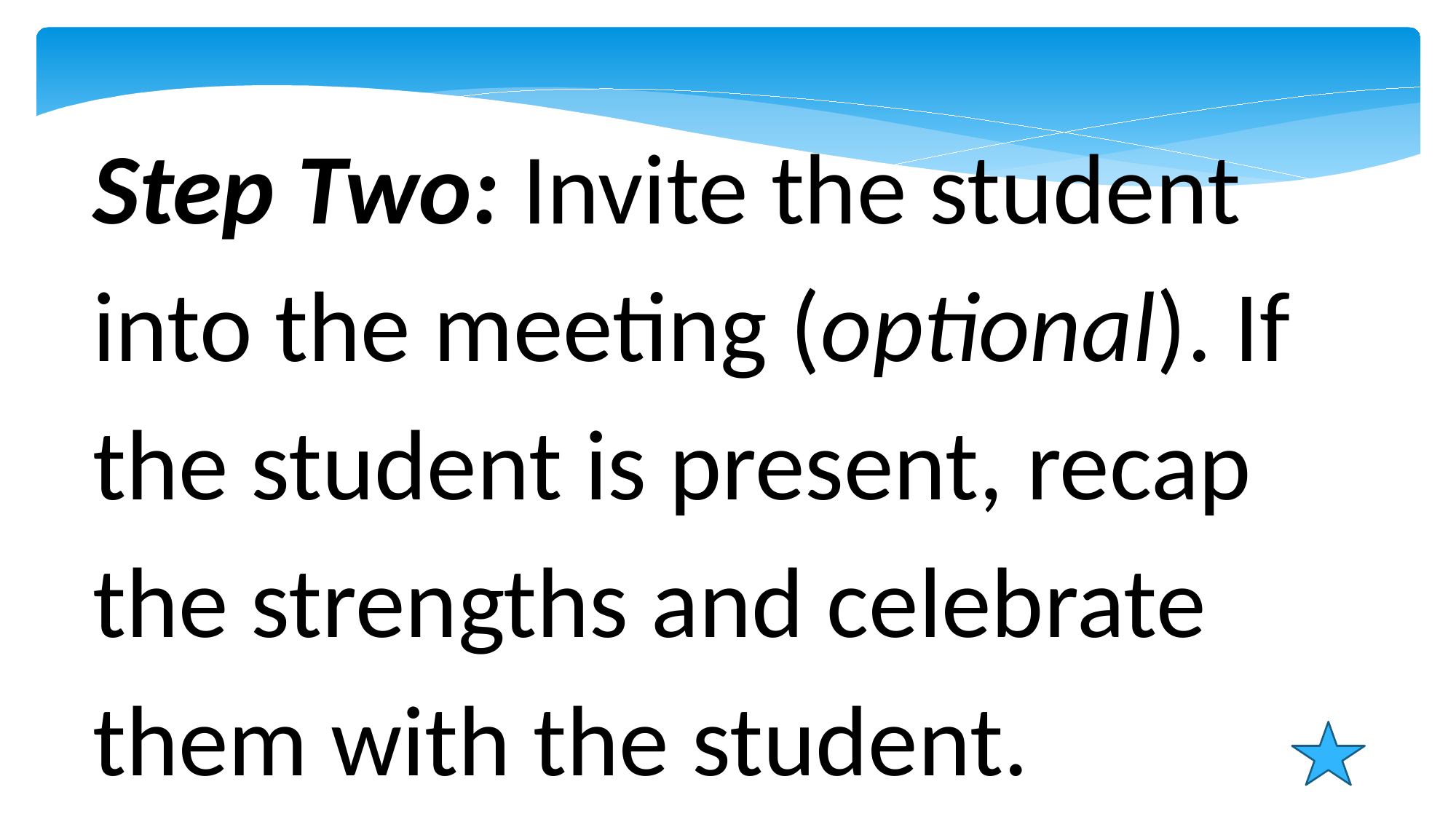

Step Two: Invite the student into the meeting (optional). If the student is present, recap the strengths and celebrate them with the student.